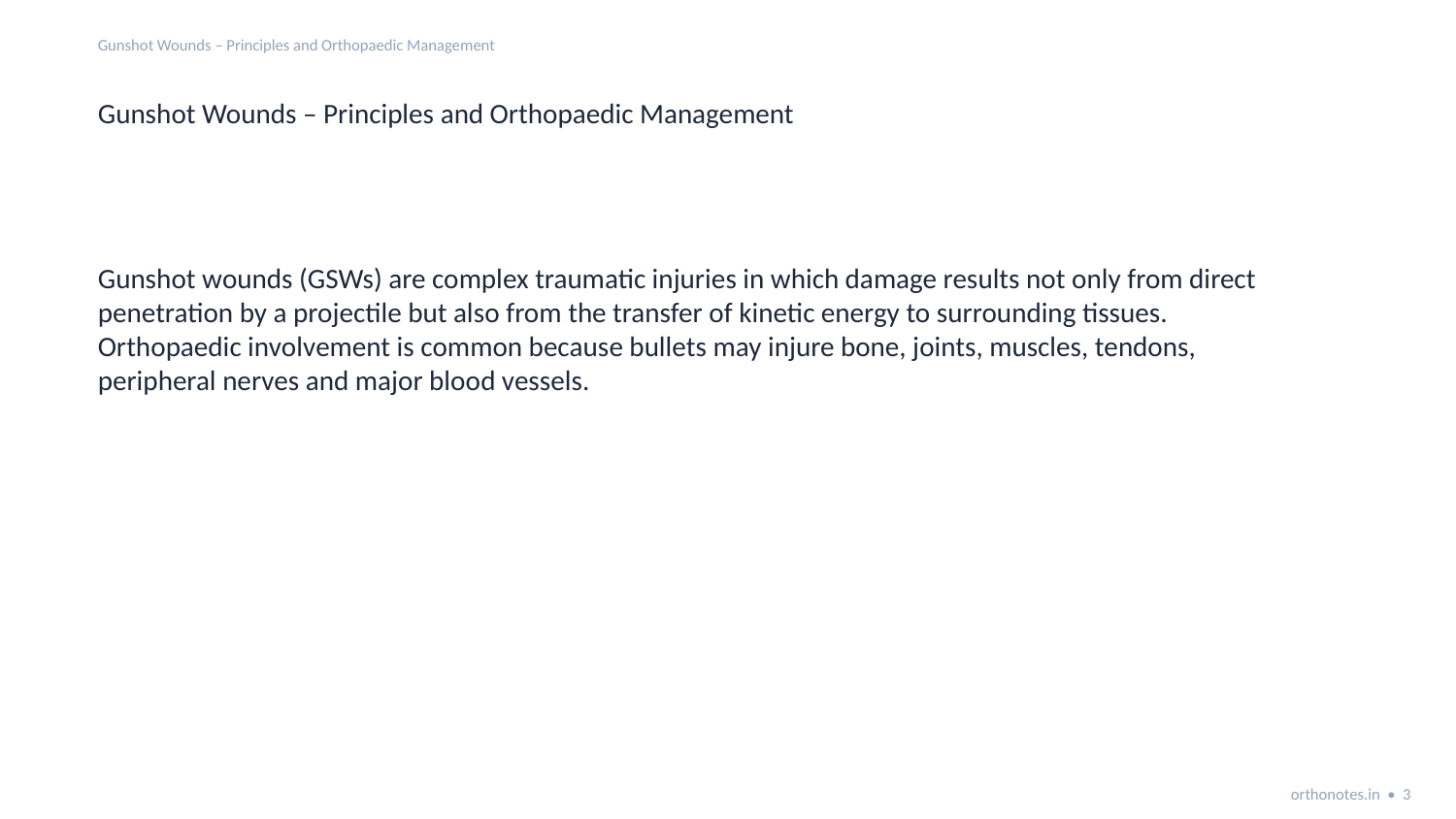

Gunshot Wounds – Principles and Orthopaedic Management
Gunshot Wounds – Principles and Orthopaedic Management
Gunshot wounds (GSWs) are complex traumatic injuries in which damage results not only from direct
penetration by a projectile but also from the transfer of kinetic energy to surrounding tissues.
Orthopaedic involvement is common because bullets may injure bone, joints, muscles, tendons,
peripheral nerves and major blood vessels.
orthonotes.in  •  3